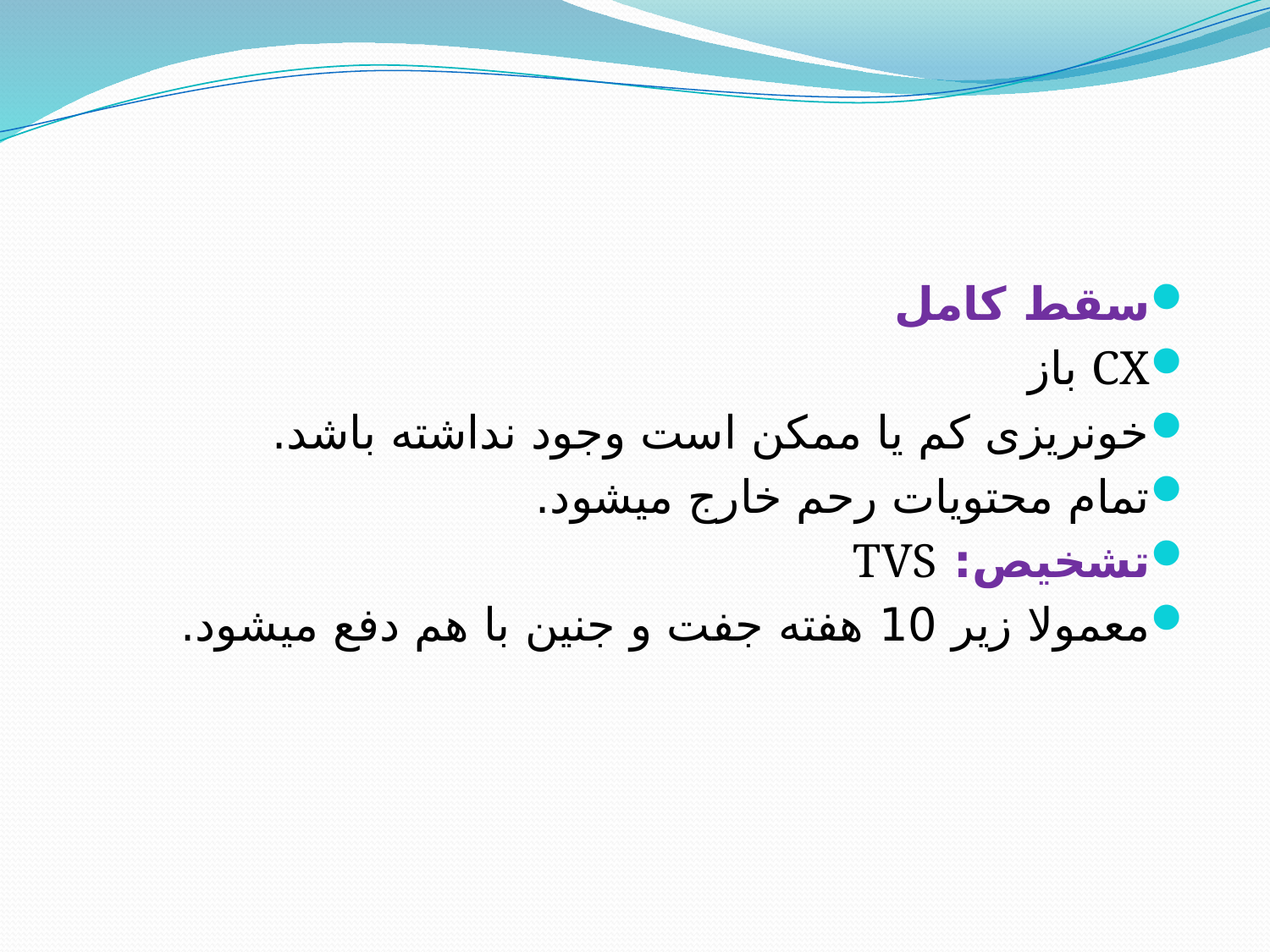

#
سقط کامل
CX باز
خونریزی کم یا ممکن است وجود نداشته باشد.
تمام محتویات رحم خارج میشود.
تشخیص: TVS
معمولا زیر 10 هفته جفت و جنین با هم دفع میشود.